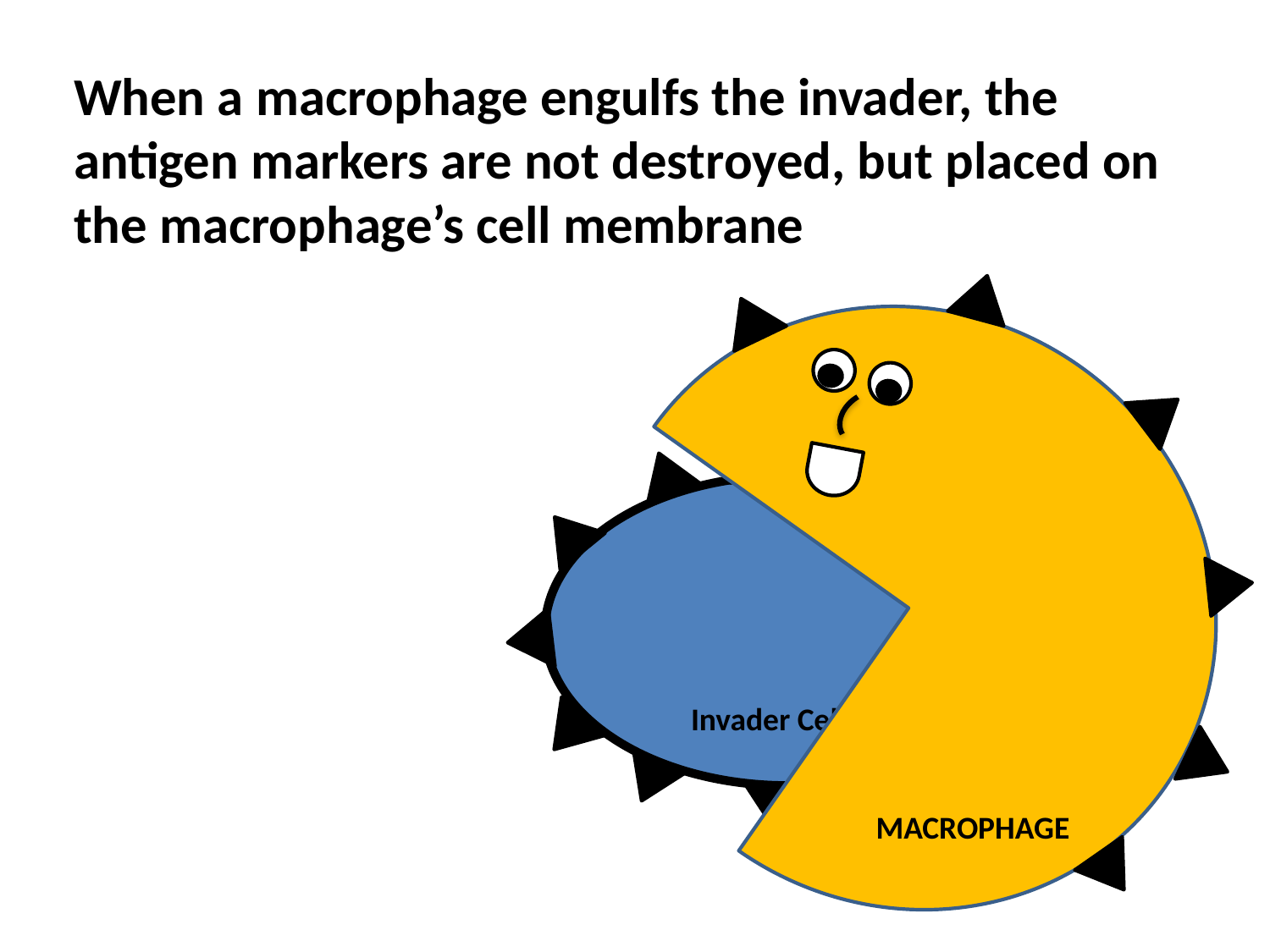

When a macrophage engulfs the invader, the antigen markers are not destroyed, but placed on the macrophage’s cell membrane

Invader Cell

MACROPHAGE